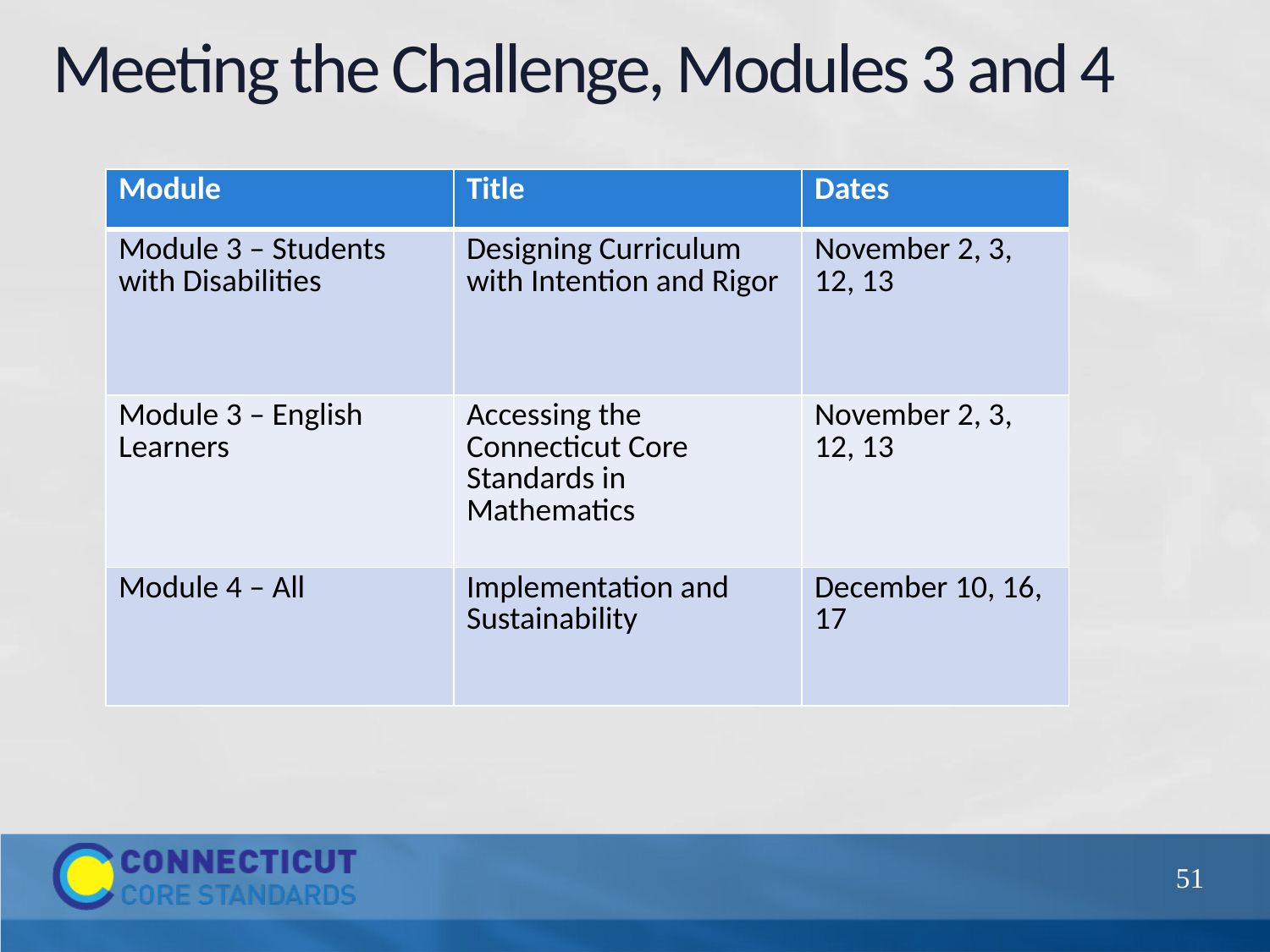

# Meeting the Challenge, Modules 3 and 4
| Module | Title | Dates |
| --- | --- | --- |
| Module 3 – Students with Disabilities | Designing Curriculum with Intention and Rigor | November 2, 3, 12, 13 |
| Module 3 – English Learners | Accessing the Connecticut Core Standards in Mathematics | November 2, 3, 12, 13 |
| Module 4 – All | Implementation and Sustainability | December 10, 16, 17 |

51